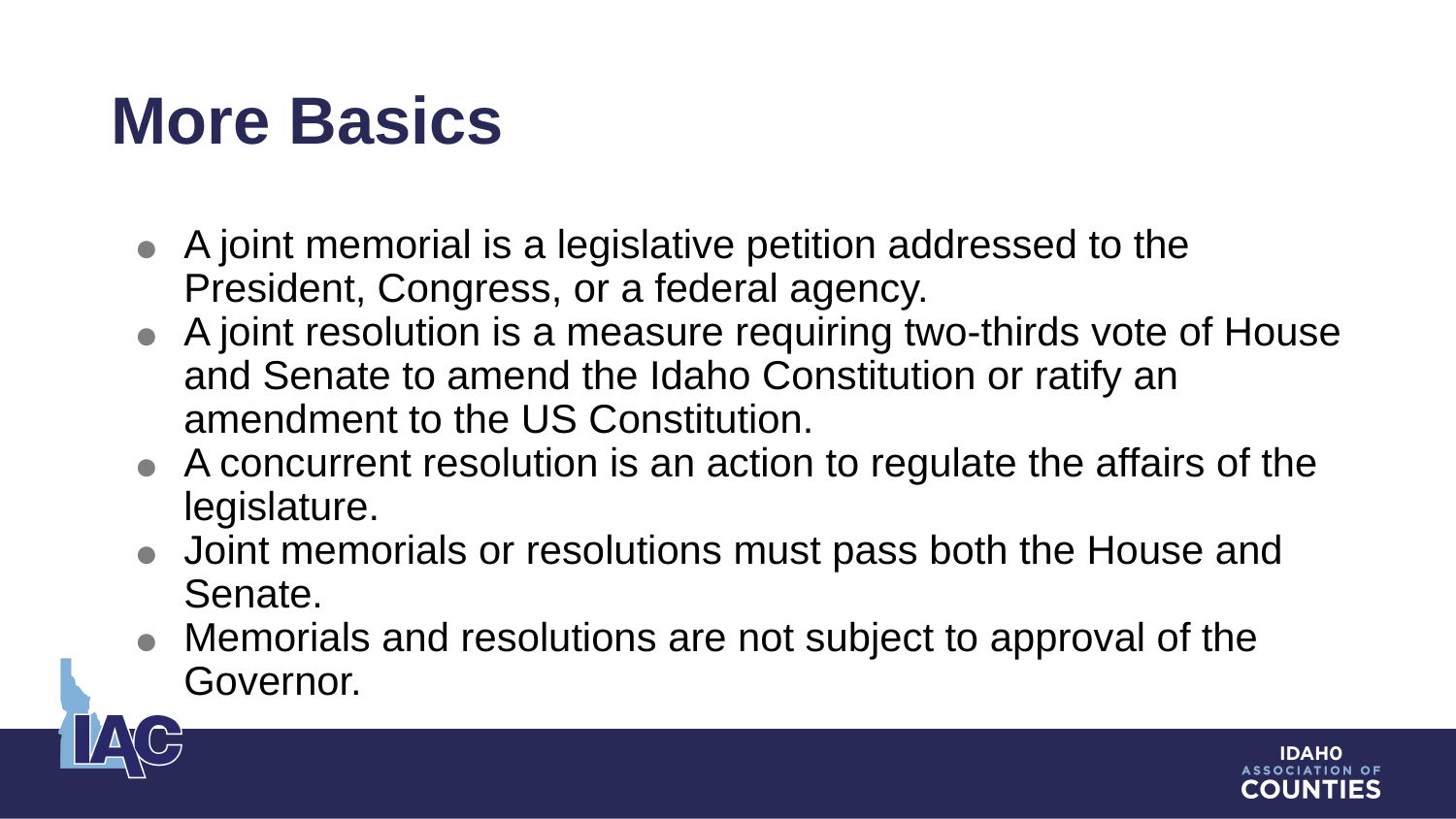

# More Basics
A joint memorial is a legislative petition addressed to the President, Congress, or a federal agency.
A joint resolution is a measure requiring two-thirds vote of House and Senate to amend the Idaho Constitution or ratify an amendment to the US Constitution.
A concurrent resolution is an action to regulate the affairs of the legislature.
Joint memorials or resolutions must pass both the House and Senate.
Memorials and resolutions are not subject to approval of the Governor.